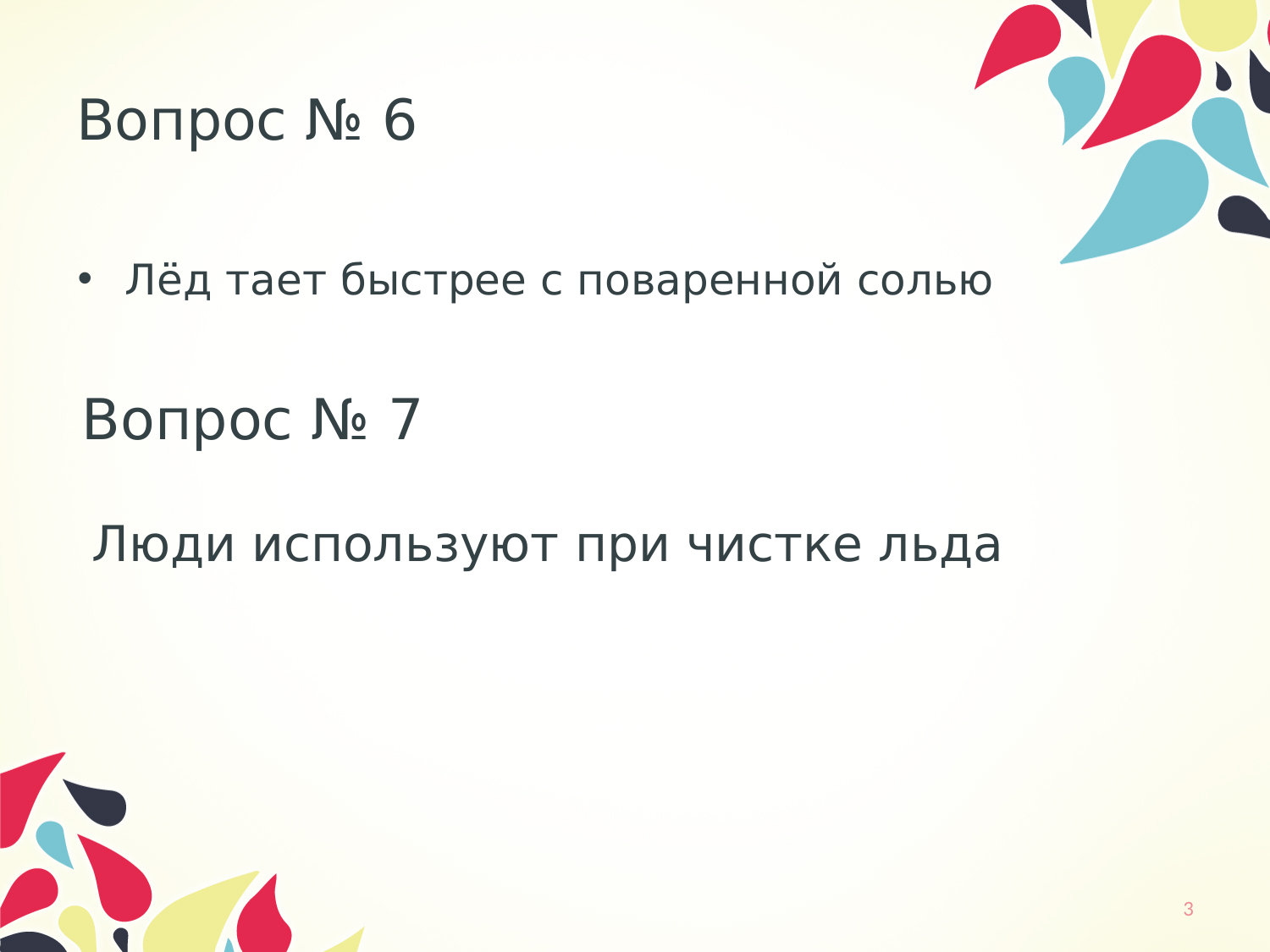

# Вопрос № 6
Лёд тает быстрее с поваренной солью
Вопрос № 7
Люди используют при чистке льда

3